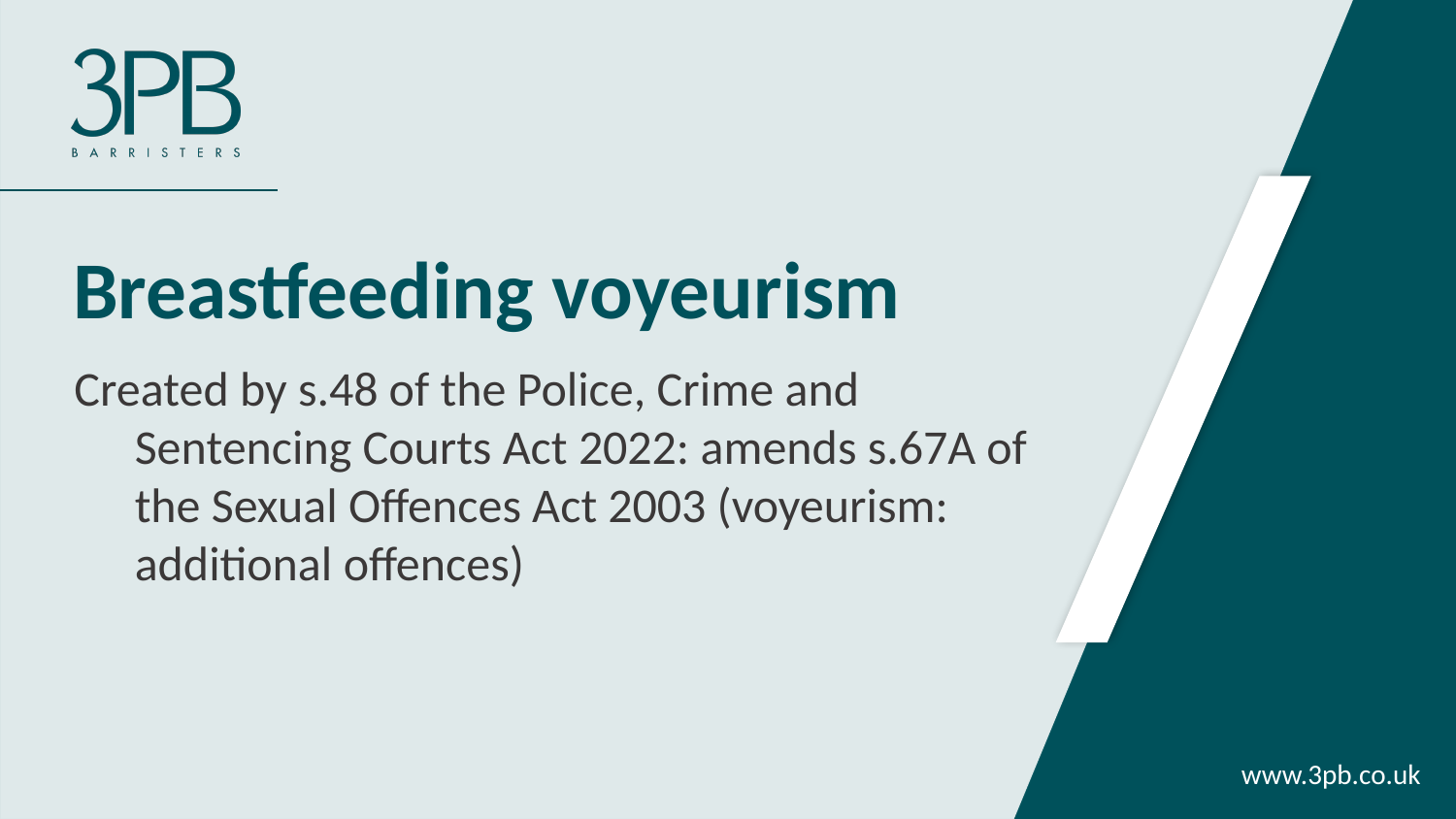

# Breastfeeding voyeurism
Created by s.48 of the Police, Crime and Sentencing Courts Act 2022: amends s.67A of the Sexual Offences Act 2003 (voyeurism: additional offences)